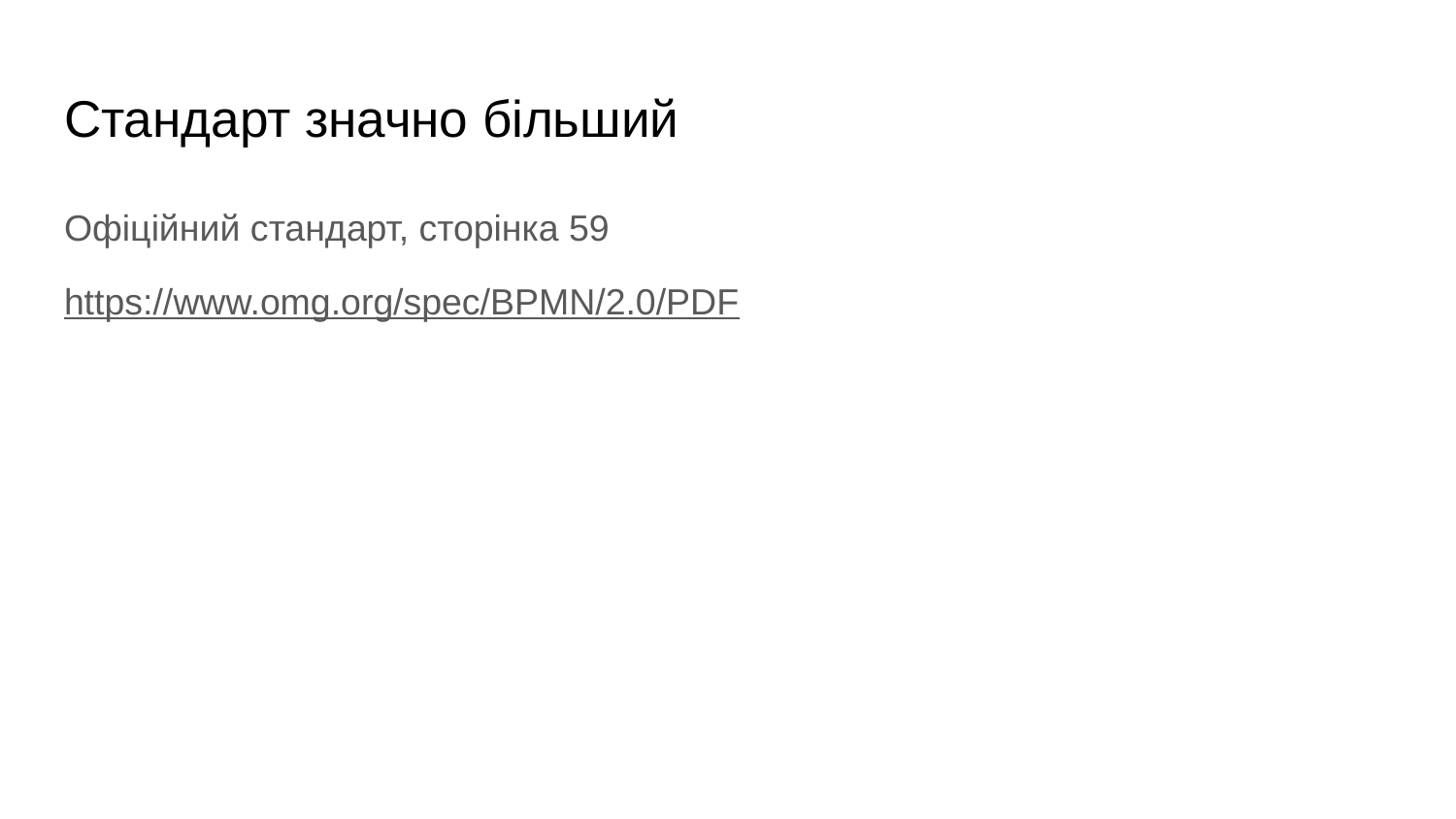

# Стандарт значно більший
Офіційний стандарт, сторінка 59
https://www.omg.org/spec/BPMN/2.0/PDF